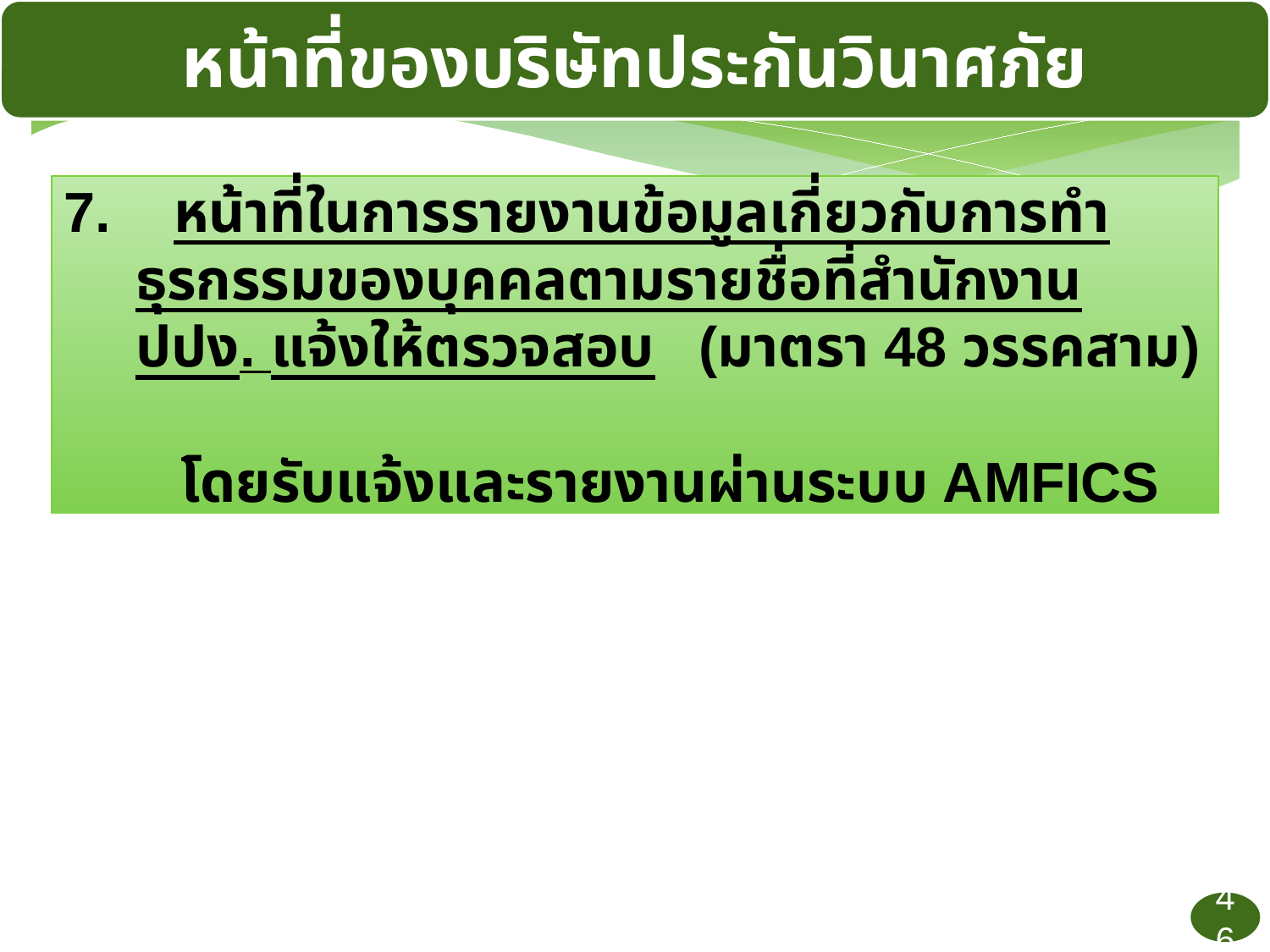

หน้าที่ของบริษัทประกันวินาศภัย

7.    หน้าที่ในการรายงานข้อมูลเกี่ยวกับการทำธุรกรรมของบุคคลตามรายชื่อที่สำนักงาน ปปง. แจ้งให้ตรวจสอบ   (มาตรา 48 วรรคสาม)
        โดยรับแจ้งและรายงานผ่านระบบ AMFICS
46